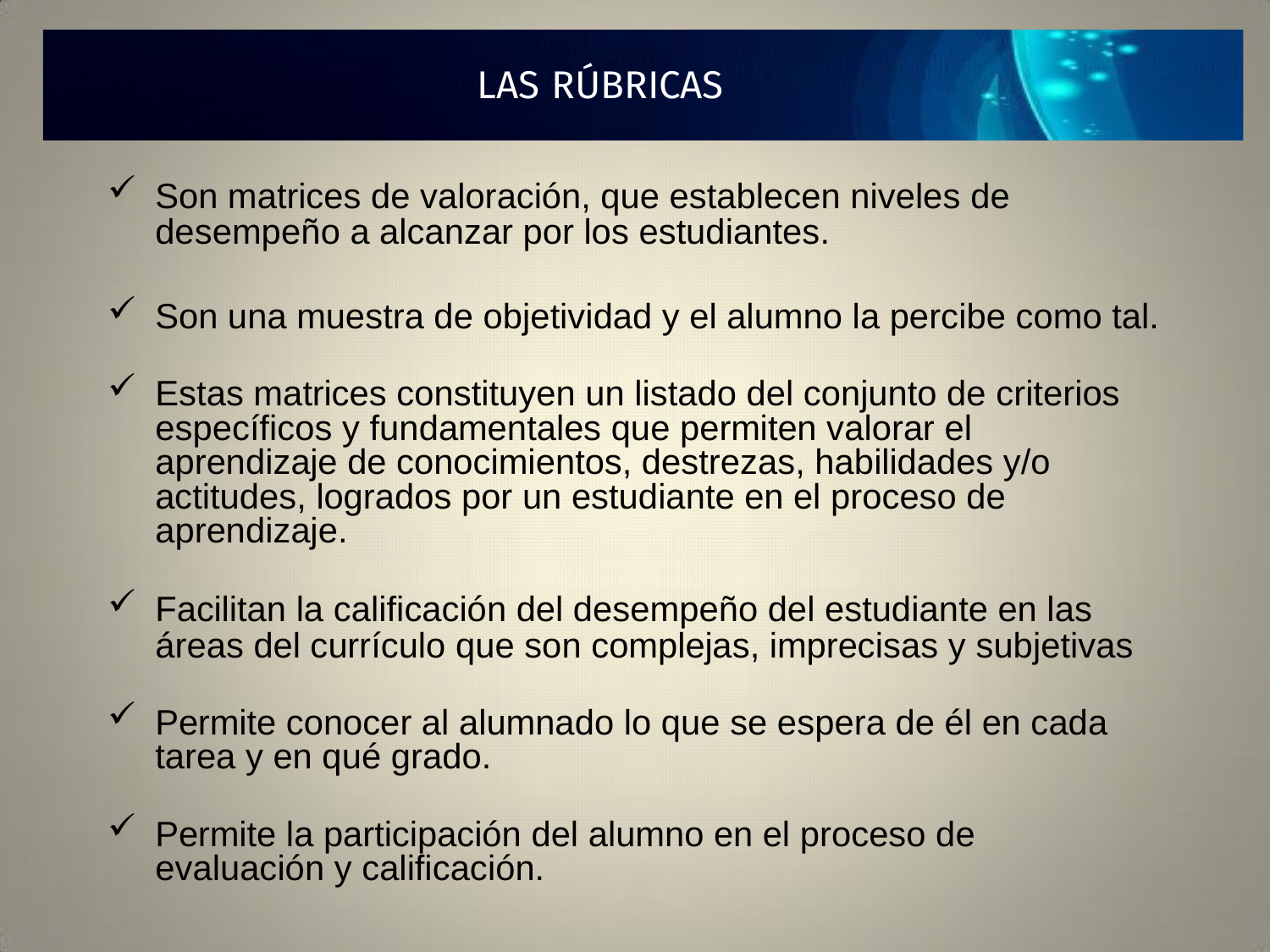

# LAS RÚBRICAS
Son matrices de valoración, que establecen niveles de desempeño a alcanzar por los estudiantes.

Son una muestra de objetividad y el alumno la percibe como tal.

Estas matrices constituyen un listado del conjunto de criterios específicos y fundamentales que permiten valorar el aprendizaje de conocimientos, destrezas, habilidades y/o actitudes, logrados por un estudiante en el proceso de aprendizaje.

Facilitan la calificación del desempeño del estudiante en las áreas del currículo que son complejas, imprecisas y subjetivas

Permite conocer al alumnado lo que se espera de él en cada tarea y en qué grado.

Permite la participación del alumno en el proceso de evaluación y calificación.